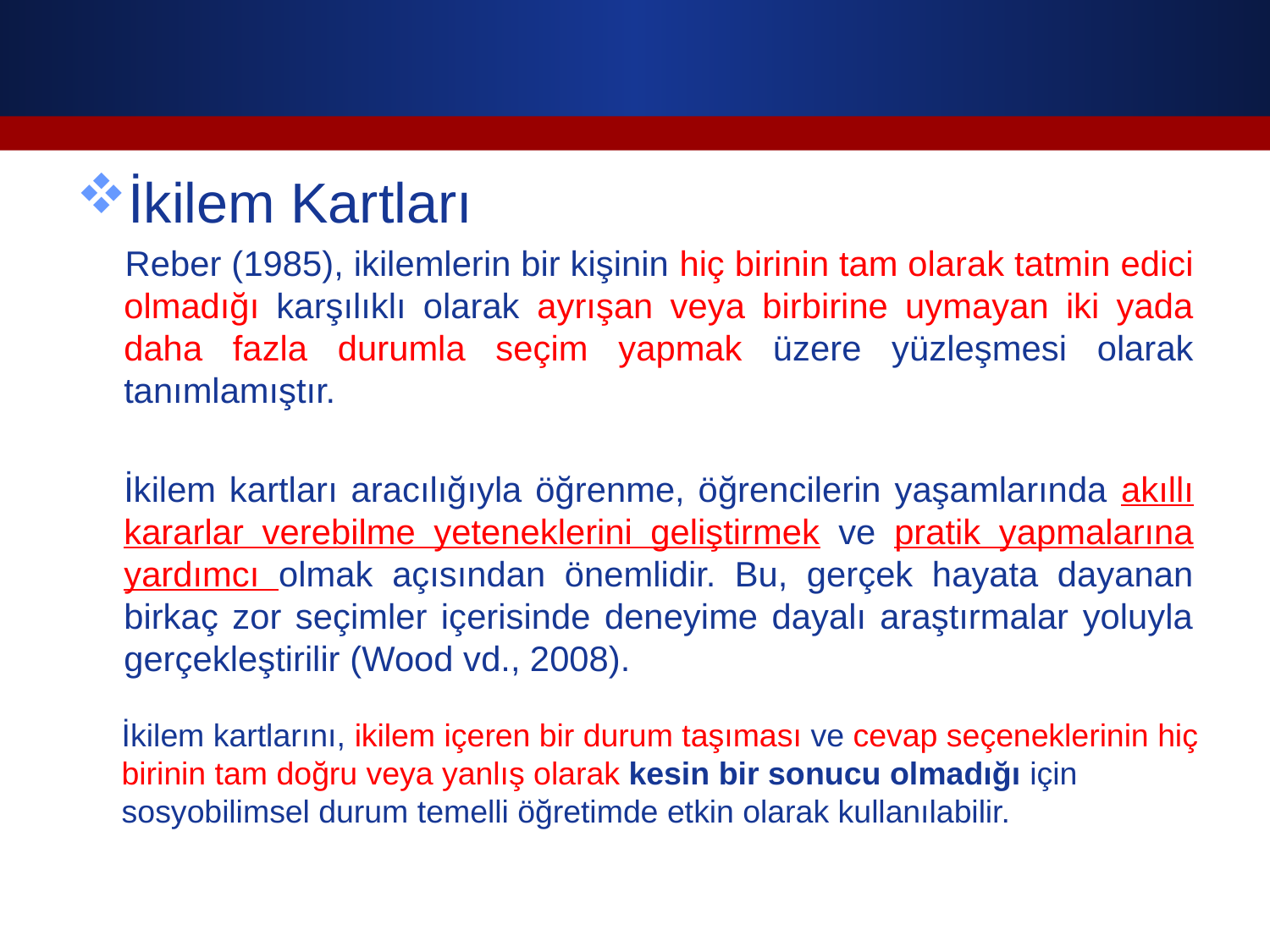

#
İkilem Kartları
   	Reber (1985), ikilemlerin bir kişinin hiç birinin tam olarak tatmin edici olmadığı karşılıklı olarak ayrışan veya birbirine uymayan iki yada daha fazla durumla seçim yapmak üzere yüzleşmesi olarak tanımlamıştır.

	İkilem kartları aracılığıyla öğrenme, öğrencilerin yaşamlarında akıllı kararlar verebilme yeteneklerini geliştirmek ve pratik yapmalarına yardımcı olmak açısından önemlidir. Bu, gerçek hayata dayanan birkaç zor seçimler içerisinde deneyime dayalı araştırmalar yoluyla gerçekleştirilir (Wood vd., 2008).
İkilem kartlarını, ikilem içeren bir durum taşıması ve cevap seçeneklerinin hiç birinin tam doğru veya yanlış olarak kesin bir sonucu olmadığı için sosyobilimsel durum temelli öğretimde etkin olarak kullanılabilir.